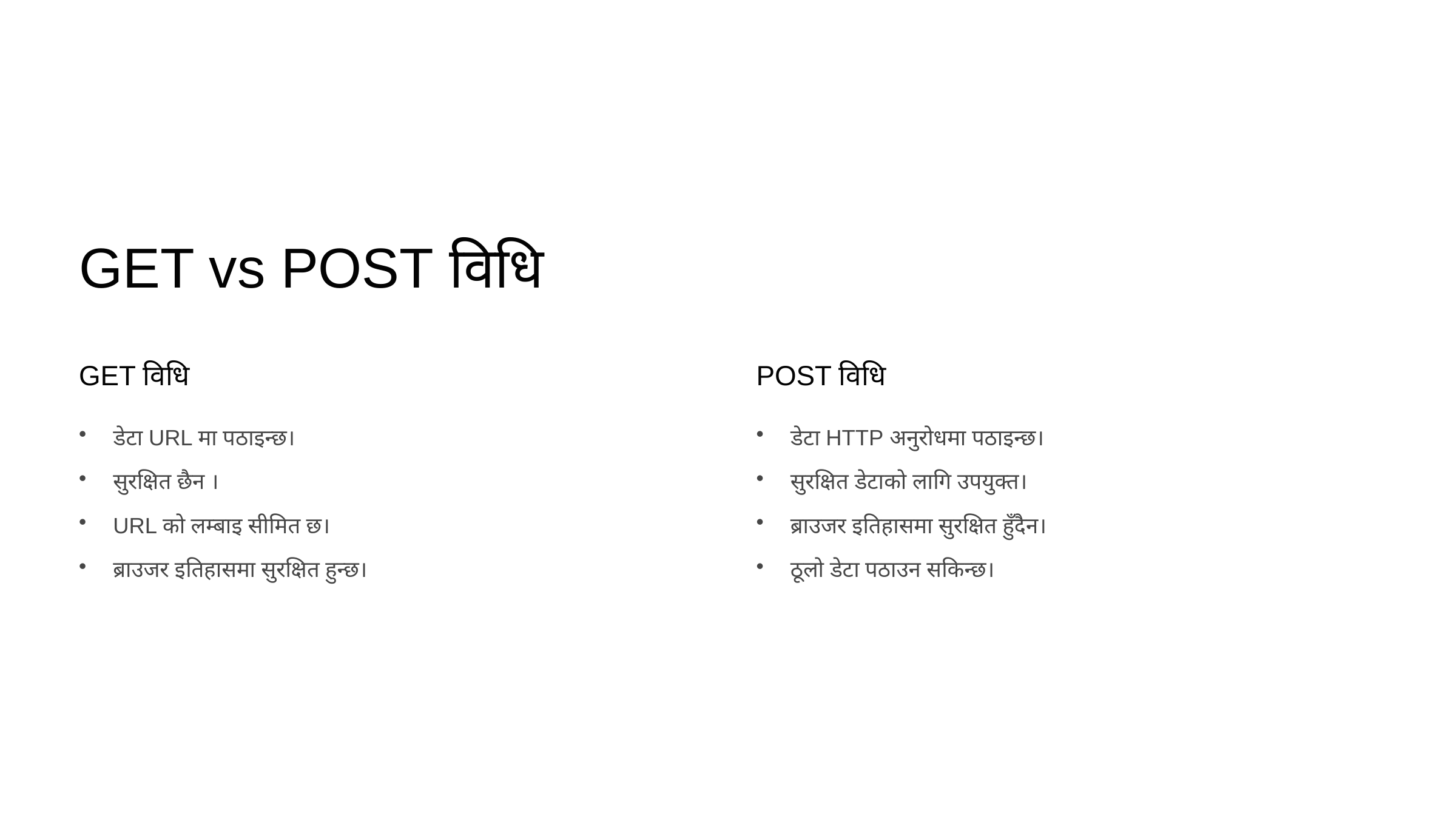

GET vs POST विधि
GET विधि
POST विधि
डेटा URL मा पठाइन्छ।
डेटा HTTP अनुरोधमा पठाइन्छ।
सुरक्षित छैन ।
सुरक्षित डेटाको लागि उपयुक्त।
URL को लम्बाइ सीमित छ।
ब्राउजर इतिहासमा सुरक्षित हुँदैन।
ब्राउजर इतिहासमा सुरक्षित हुन्छ।
ठूलो डेटा पठाउन सकिन्छ।